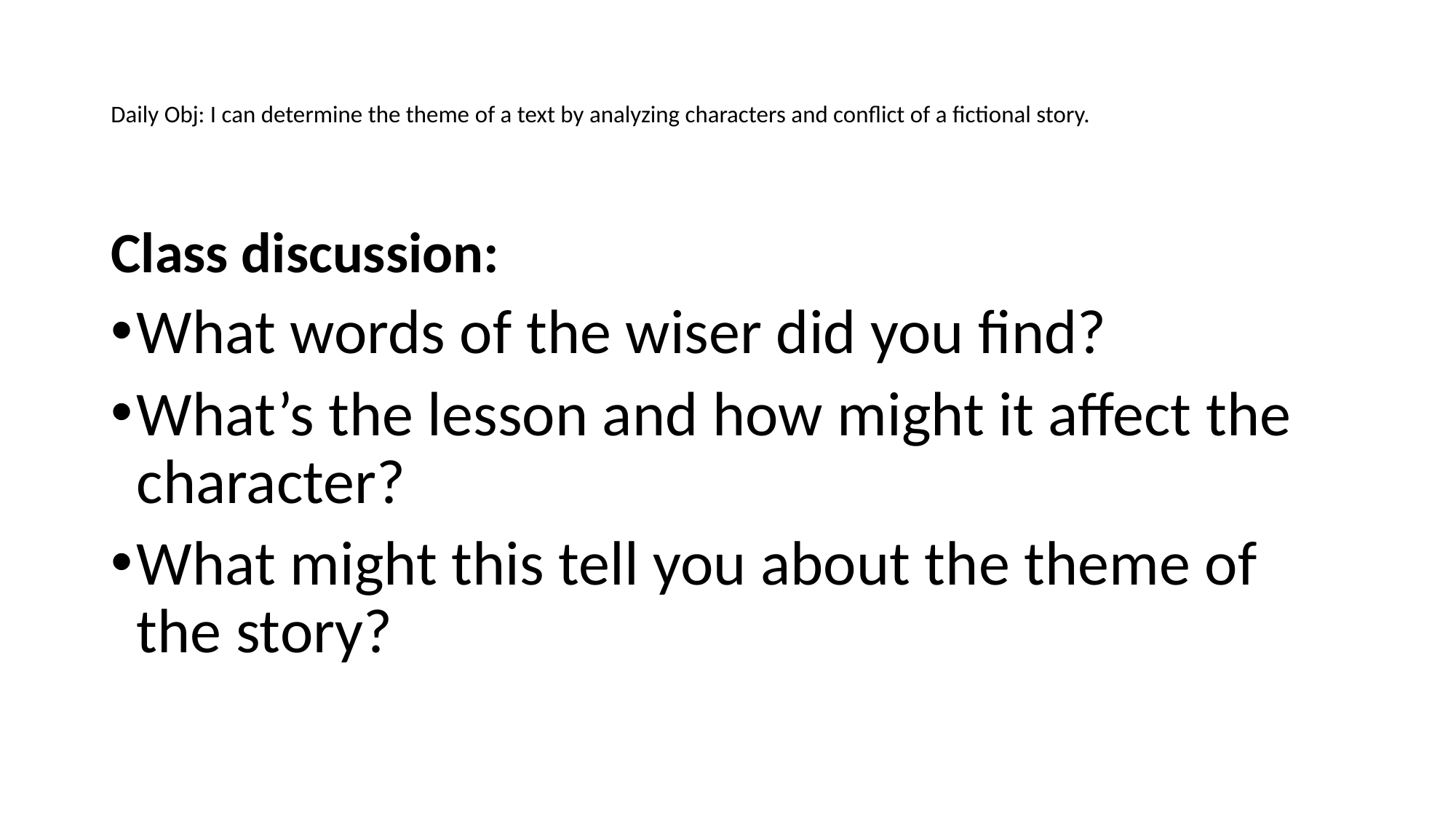

# Daily Obj: I can determine the theme of a text by analyzing characters and conflict of a fictional story.
Class discussion:
What words of the wiser did you find?
What’s the lesson and how might it affect the character?
What might this tell you about the theme of the story?